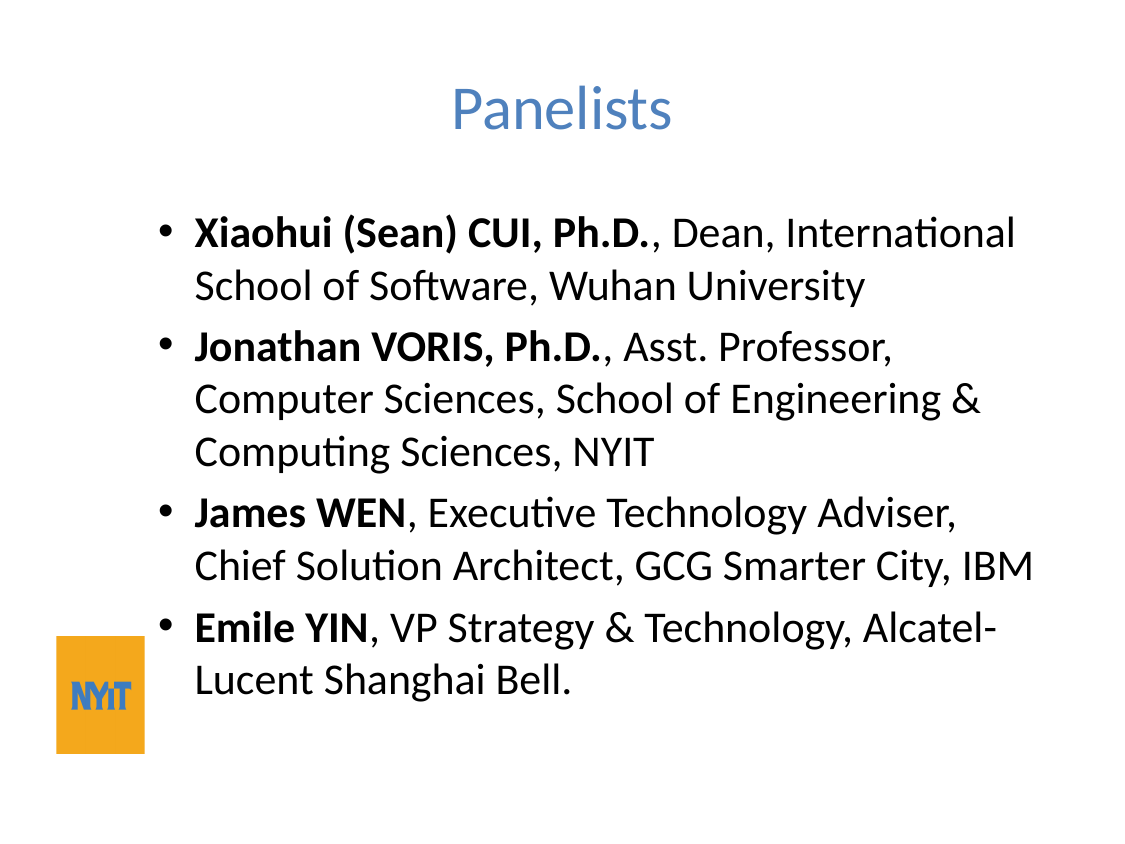

# Panelists
Xiaohui (Sean) CUI, Ph.D., Dean, International School of Software, Wuhan University
Jonathan VORIS, Ph.D., Asst. Professor, Computer Sciences, School of Engineering & Computing Sciences, NYIT
James WEN, Executive Technology Adviser, Chief Solution Architect, GCG Smarter City, IBM
Emile YIN, VP Strategy & Technology, Alcatel-Lucent Shanghai Bell.